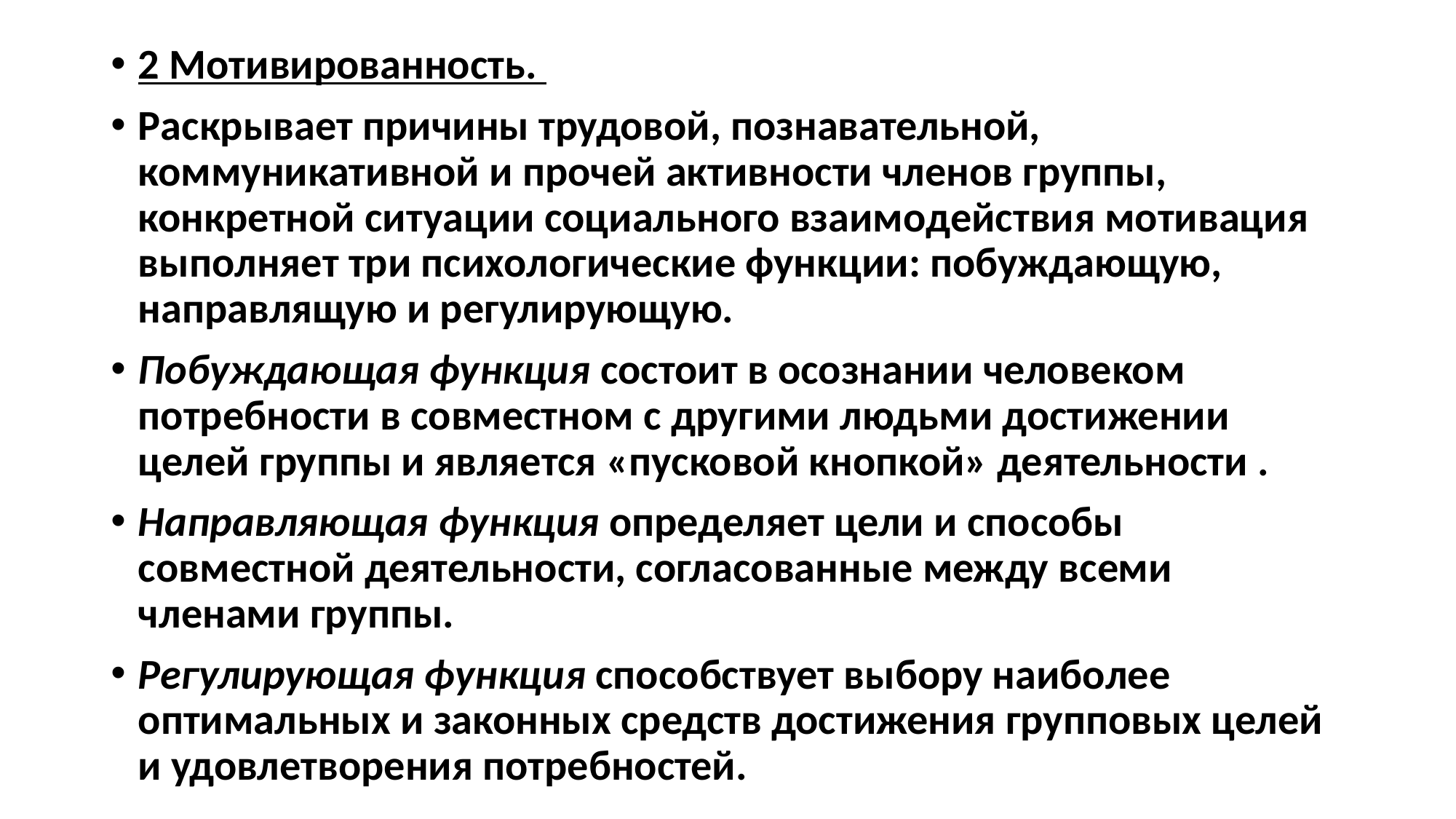

2 Мотивированность.
Раскрывает причины трудовой, познавательной, коммуникативной и прочей активности членов группы, конкретной ситуации социального взаимодействия мотивация выполняет три психологические функции: побуждающую, направлящую и регулирующую.
Побуждающая функция состоит в осознании человеком потребности в совместном с другими людьми достижении целей группы и является «пусковой кнопкой» деятельности .
Направляющая функция определяет цели и способы совместной деятельности, согласованные между всеми членами группы.
Регулирующая функция способствует выбору наиболее оптимальных и законных средств достижения групповых целей и удовлетворения потребностей.